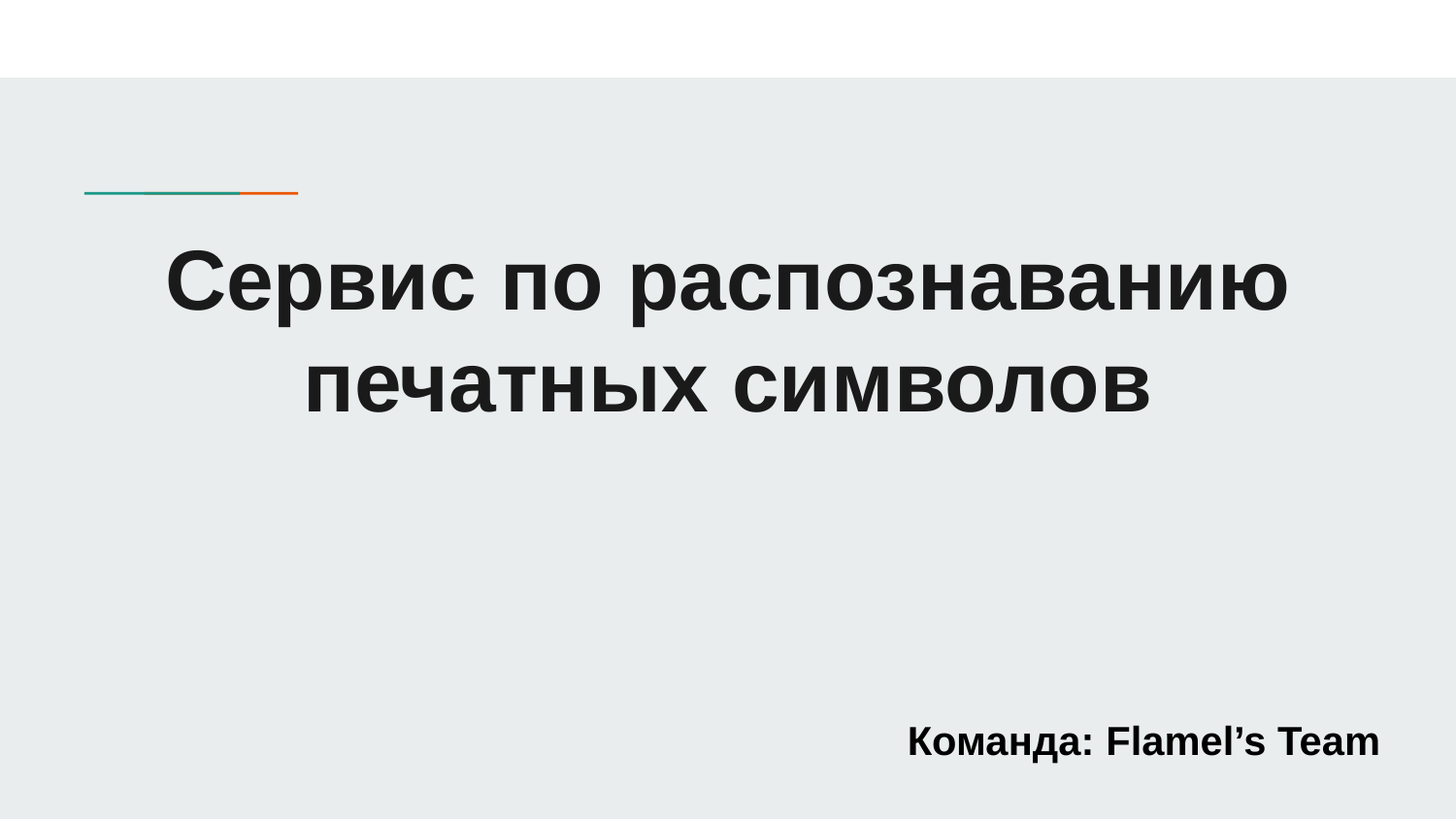

# Сервис по распознаванию печатных символов
Команда: Flamel’s Team